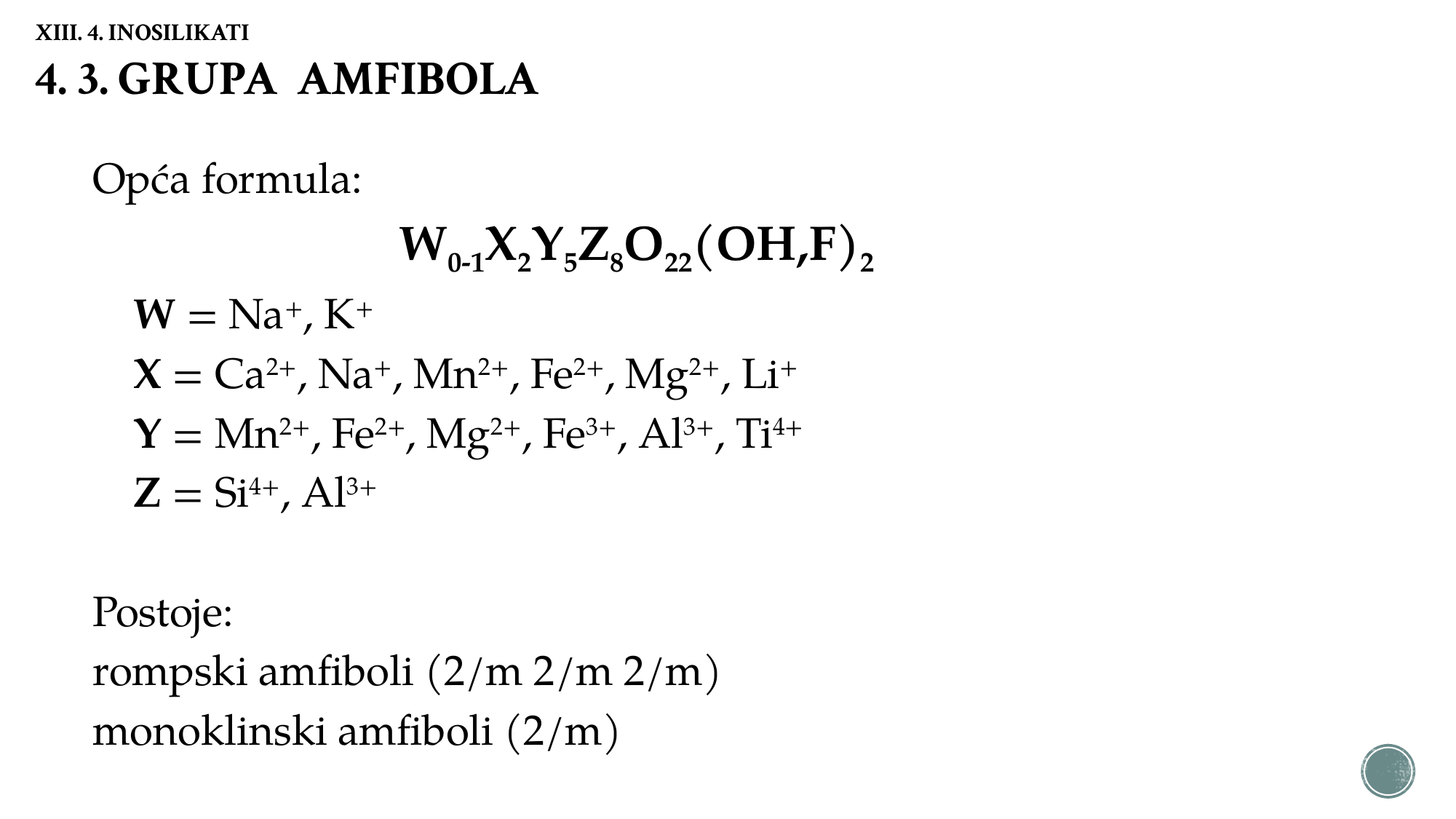

XIII. 4. INOSILIKATI
4. 3. GRUPA  AMFIBOLA
Opća formula:
W0-1X2Y5Z8O22(OH,F)2
	W = Na+, K+
	X = Ca2+, Na+, Mn2+, Fe2+, Mg2+, Li+
	Y = Mn2+, Fe2+, Mg2+, Fe3+, Al3+, Ti4+
	Z = Si4+, Al3+

Postoje:
rompski amfiboli (2/m 2/m 2/m)
monoklinski amfiboli (2/m)